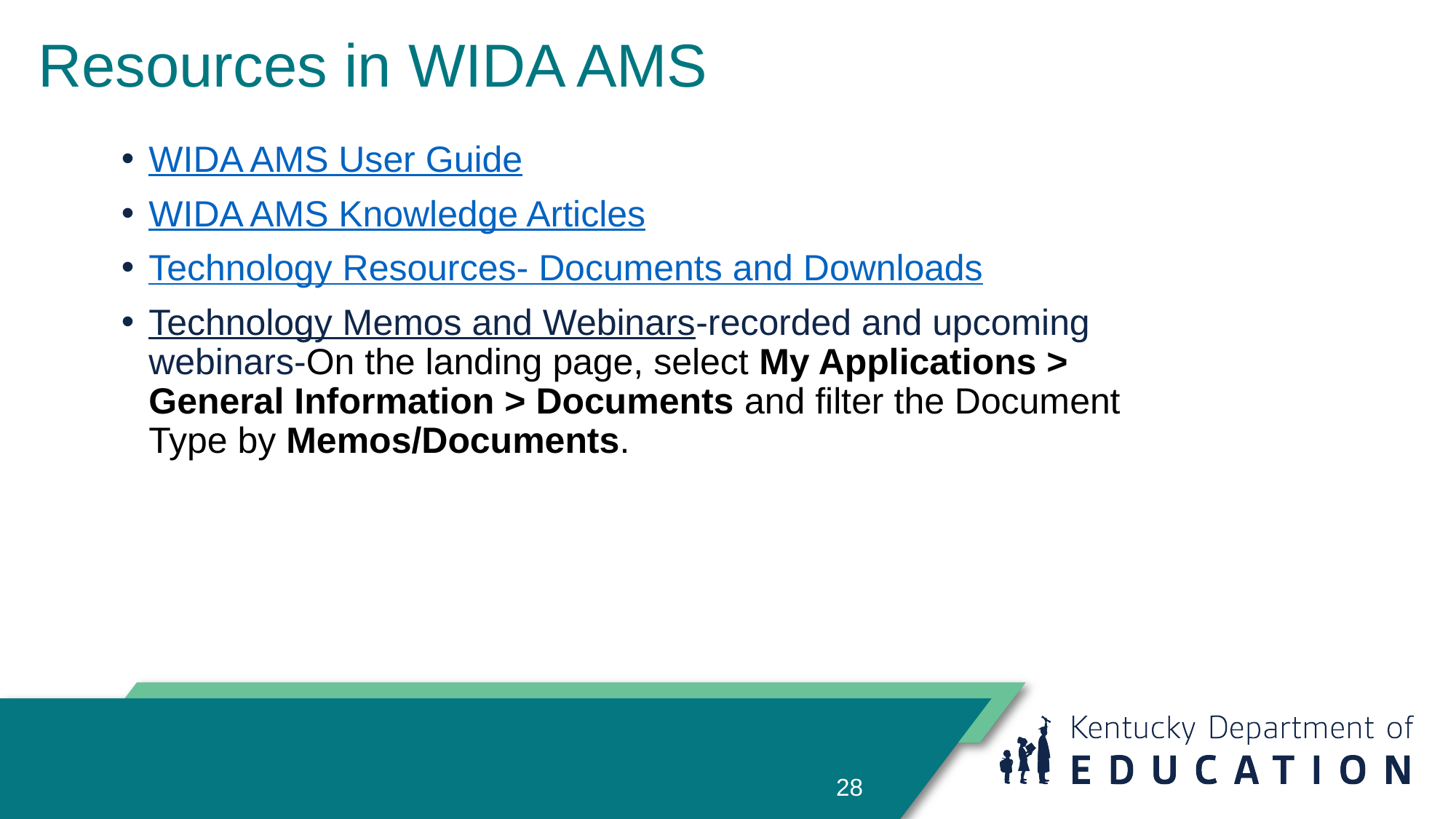

# Resources in WIDA AMS
WIDA AMS User Guide
WIDA AMS Knowledge Articles
Technology Resources- Documents and Downloads
Technology Memos and Webinars-recorded and upcoming webinars-On the landing page, select My Applications > General Information > Documents and filter the Document Type by Memos/Documents.

28